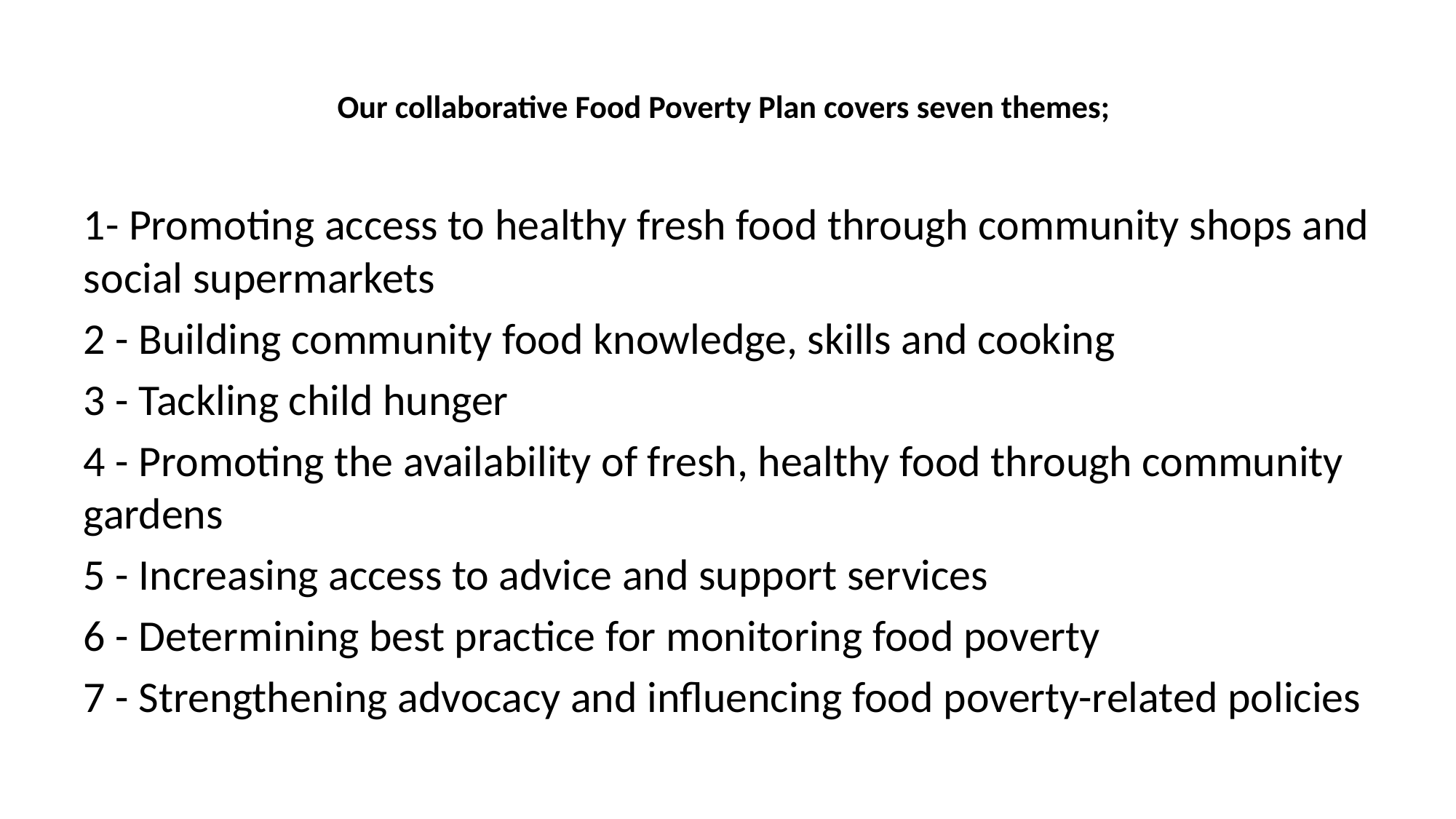

# Our collaborative Food Poverty Plan covers seven themes;
1- Promoting access to healthy fresh food through community shops and social supermarkets
2 - Building community food knowledge, skills and cooking
3 - Tackling child hunger
4 - Promoting the availability of fresh, healthy food through community gardens
5 - Increasing access to advice and support services
6 - Determining best practice for monitoring food poverty
7 - Strengthening advocacy and influencing food poverty-related policies